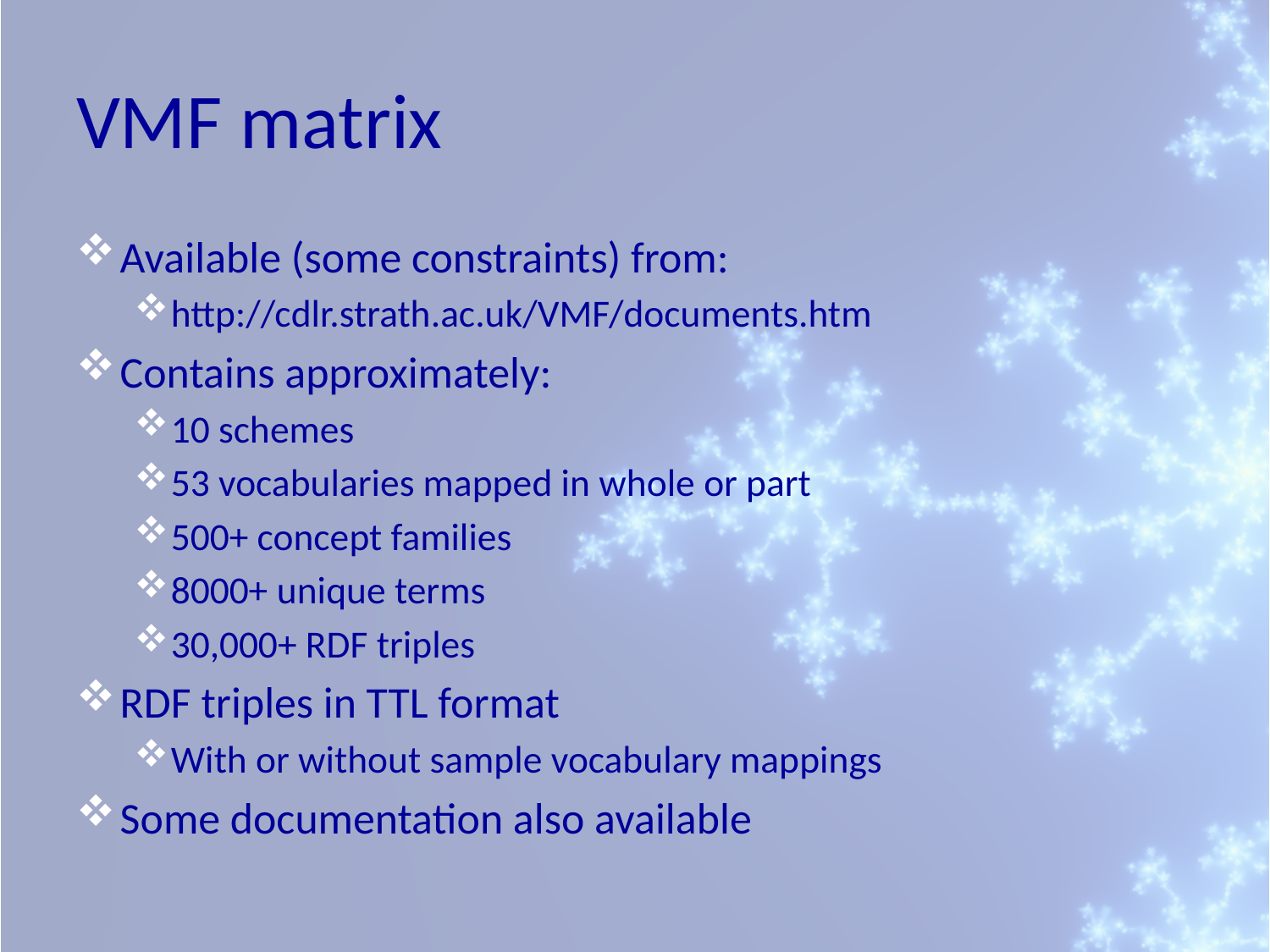

# VMF matrix
Available (some constraints) from:
http://cdlr.strath.ac.uk/VMF/documents.htm
Contains approximately:
10 schemes
53 vocabularies mapped in whole or part
500+ concept families
8000+ unique terms
30,000+ RDF triples
RDF triples in TTL format
With or without sample vocabulary mappings
Some documentation also available